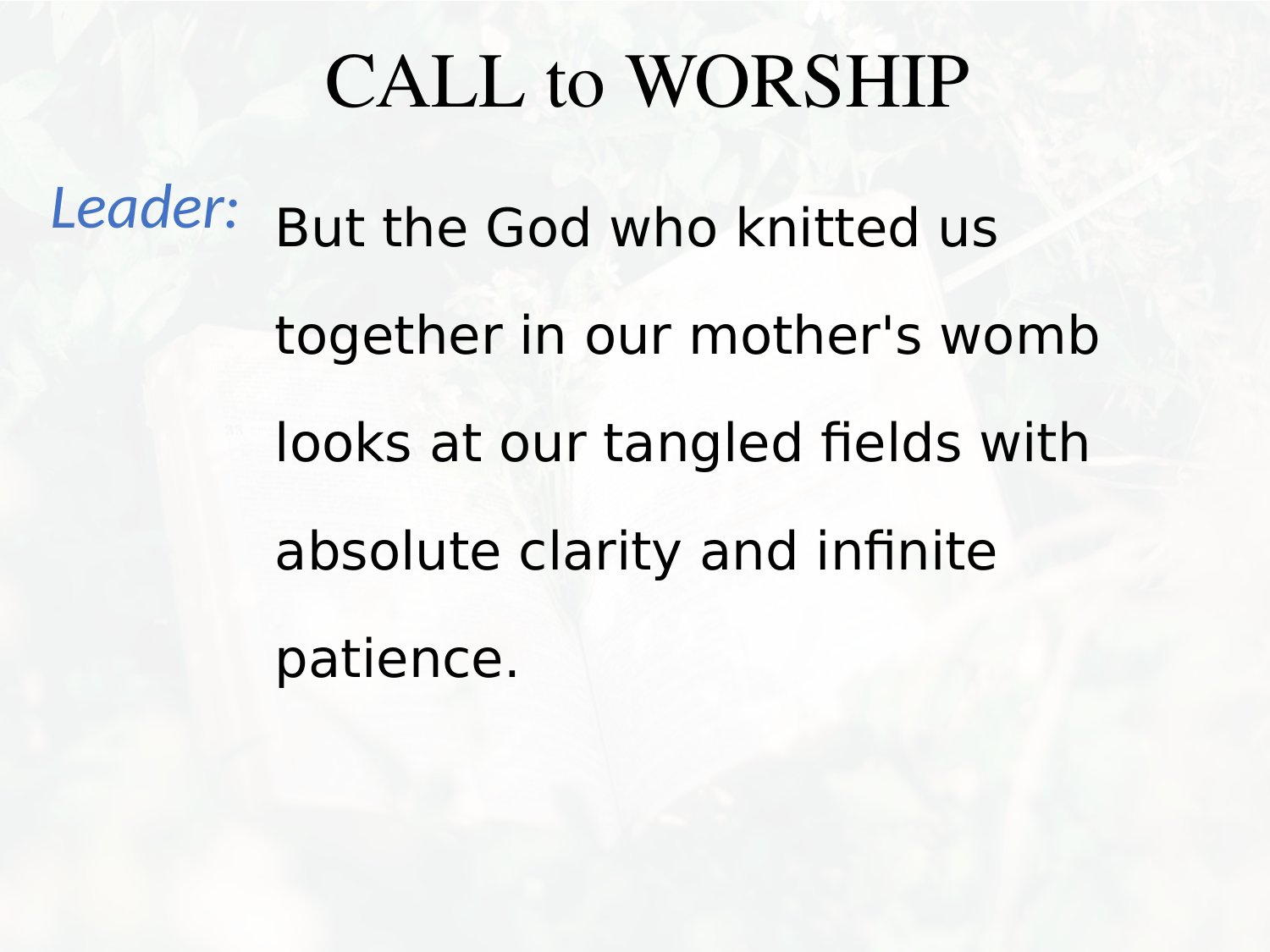

But the God who knitted us together in our mother's womb looks at our tangled fields with absolute clarity and infinite patience.